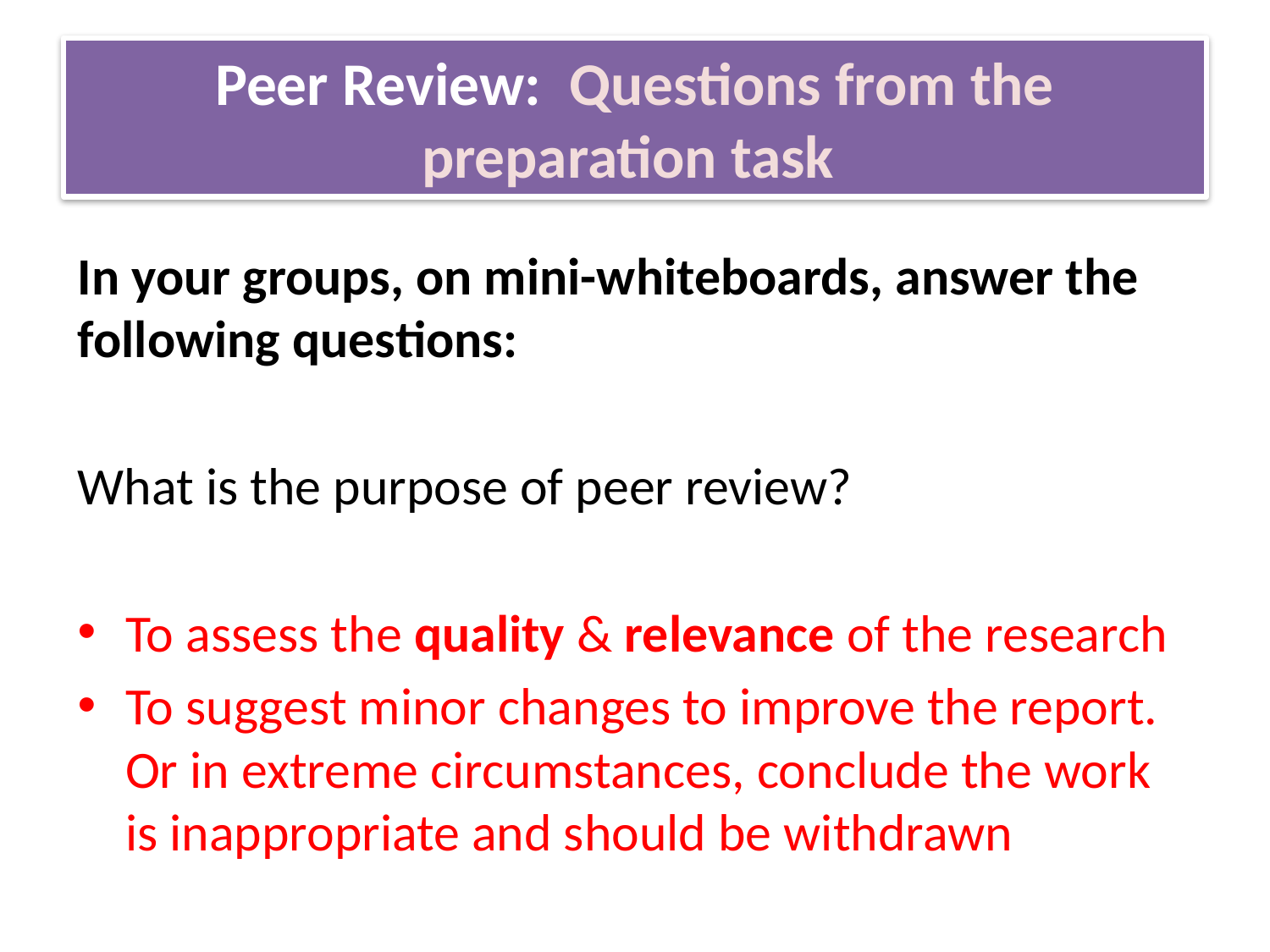

# Peer Review:  Questions from the preparation task
In your groups, on mini-whiteboards, answer the following questions:

What is the purpose of peer review?

To assess the quality & relevance of the research
To suggest minor changes to improve the report. Or in extreme circumstances, conclude the work is inappropriate and should be withdrawn